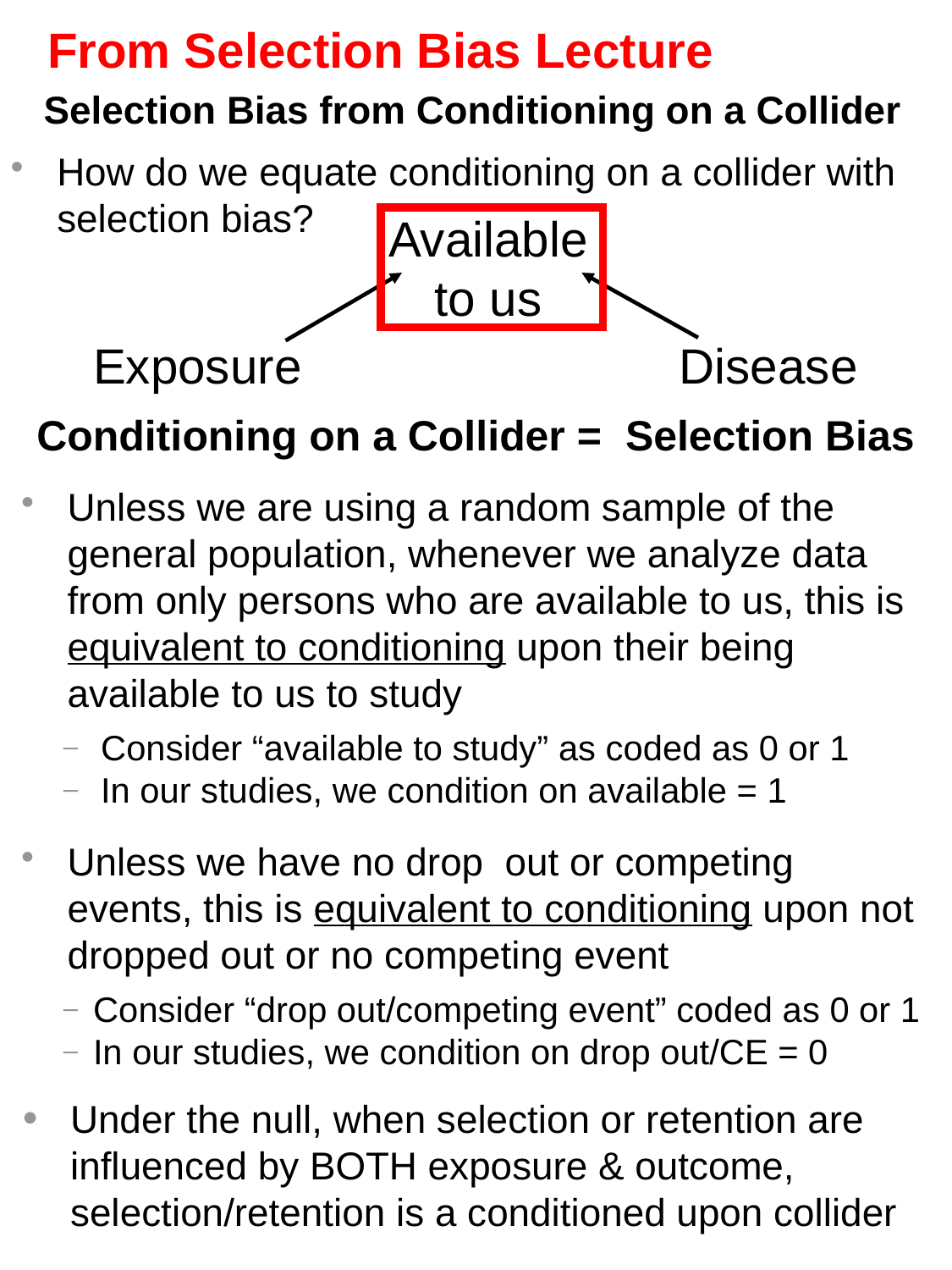

From Selection Bias Lecture
# Selection Bias from Conditioning on a Collider
How do we equate conditioning on a collider with selection bias?
Available to us

Exposure
Disease
Conditioning on a Collider =  Selection Bias
Unless we are using a random sample of the general population, whenever we analyze data from only persons who are available to us, this is equivalent to conditioning upon their being available to us to study
Consider “available to study” as coded as 0 or 1
In our studies, we condition on available = 1

Unless we have no drop  out or competing events, this is equivalent to conditioning upon not dropped out or no competing event
Consider “drop out/competing event” coded as 0 or 1
In our studies, we condition on drop out/CE = 0

Under the null, when selection or retention are influenced by BOTH exposure & outcome, selection/retention is a conditioned upon collider